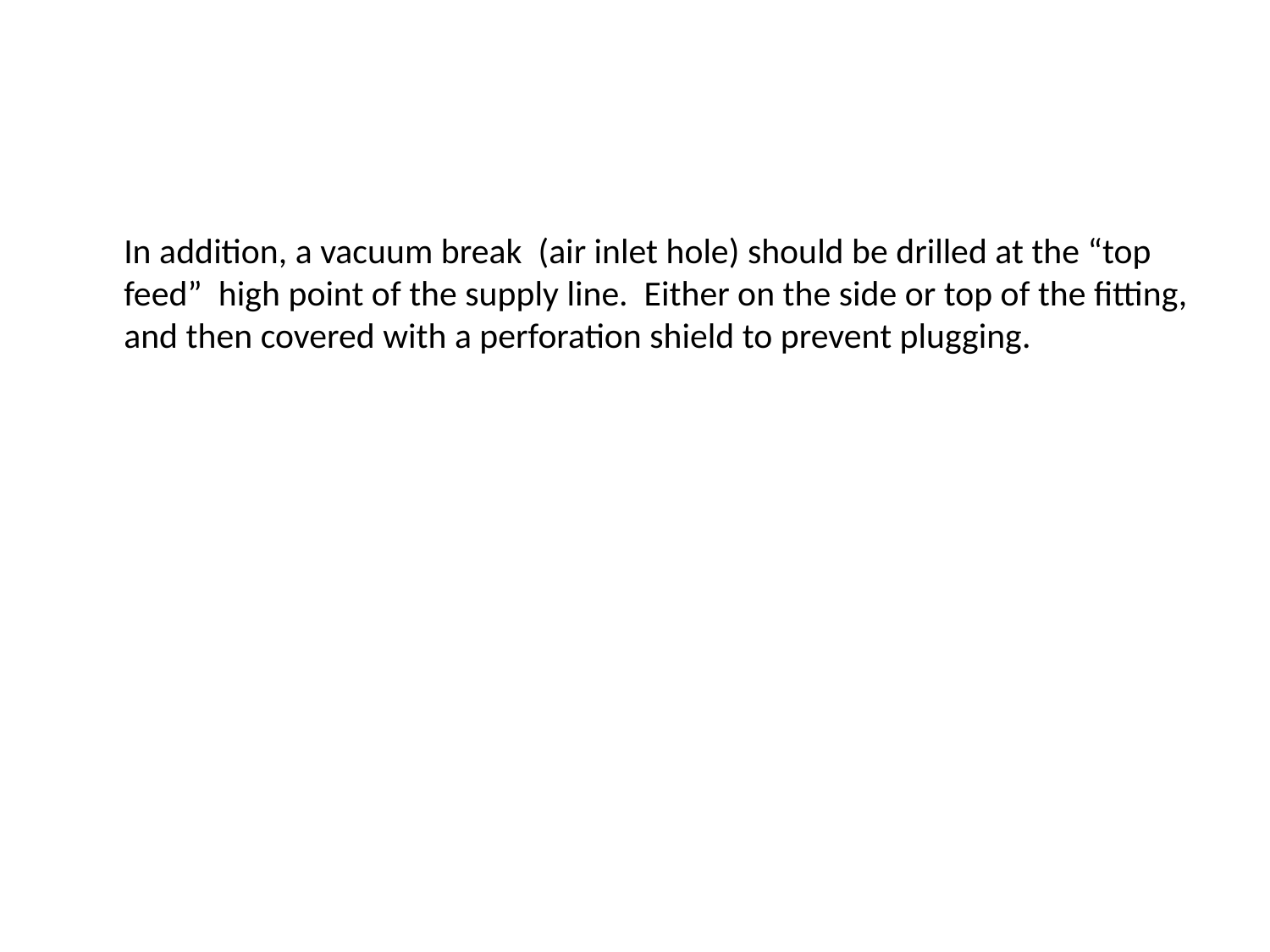

In addition, a vacuum break  (air inlet hole) should be drilled at the “top feed”  high point of the supply line.  Either on the side or top of the fitting, and then covered with a perforation shield to prevent plugging.